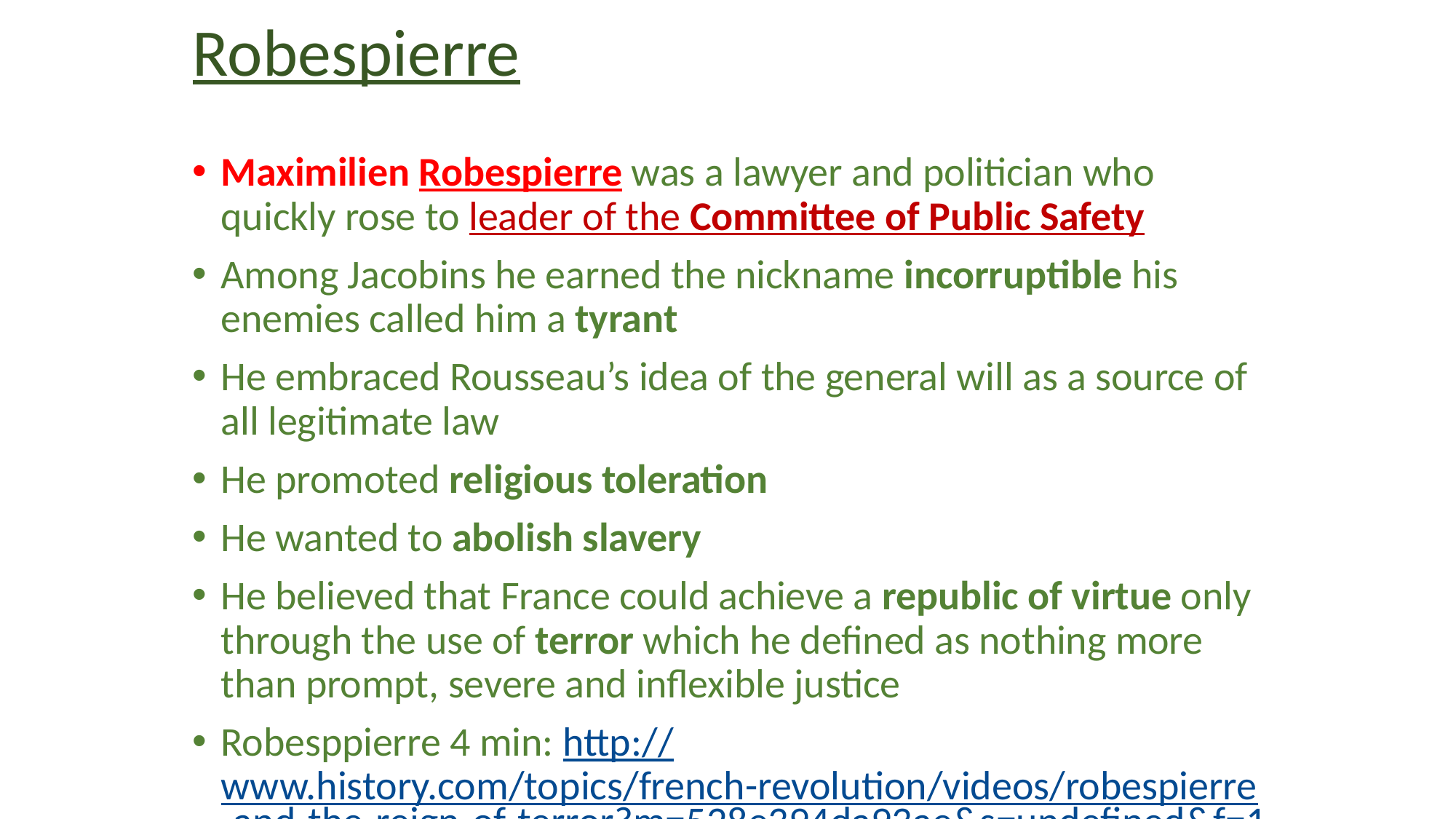

# Robespierre
Maximilien Robespierre was a lawyer and politician who quickly rose to leader of the Committee of Public Safety
Among Jacobins he earned the nickname incorruptible his enemies called him a tyrant
He embraced Rousseau’s idea of the general will as a source of all legitimate law
He promoted religious toleration
He wanted to abolish slavery
He believed that France could achieve a republic of virtue only through the use of terror which he defined as nothing more than prompt, severe and inflexible justice
Robesppierre 4 min: http://www.history.com/topics/french-revolution/videos/robespierre-and-the-reign-of-terror?m=528e394da93ae&s=undefined&f=1&free=false